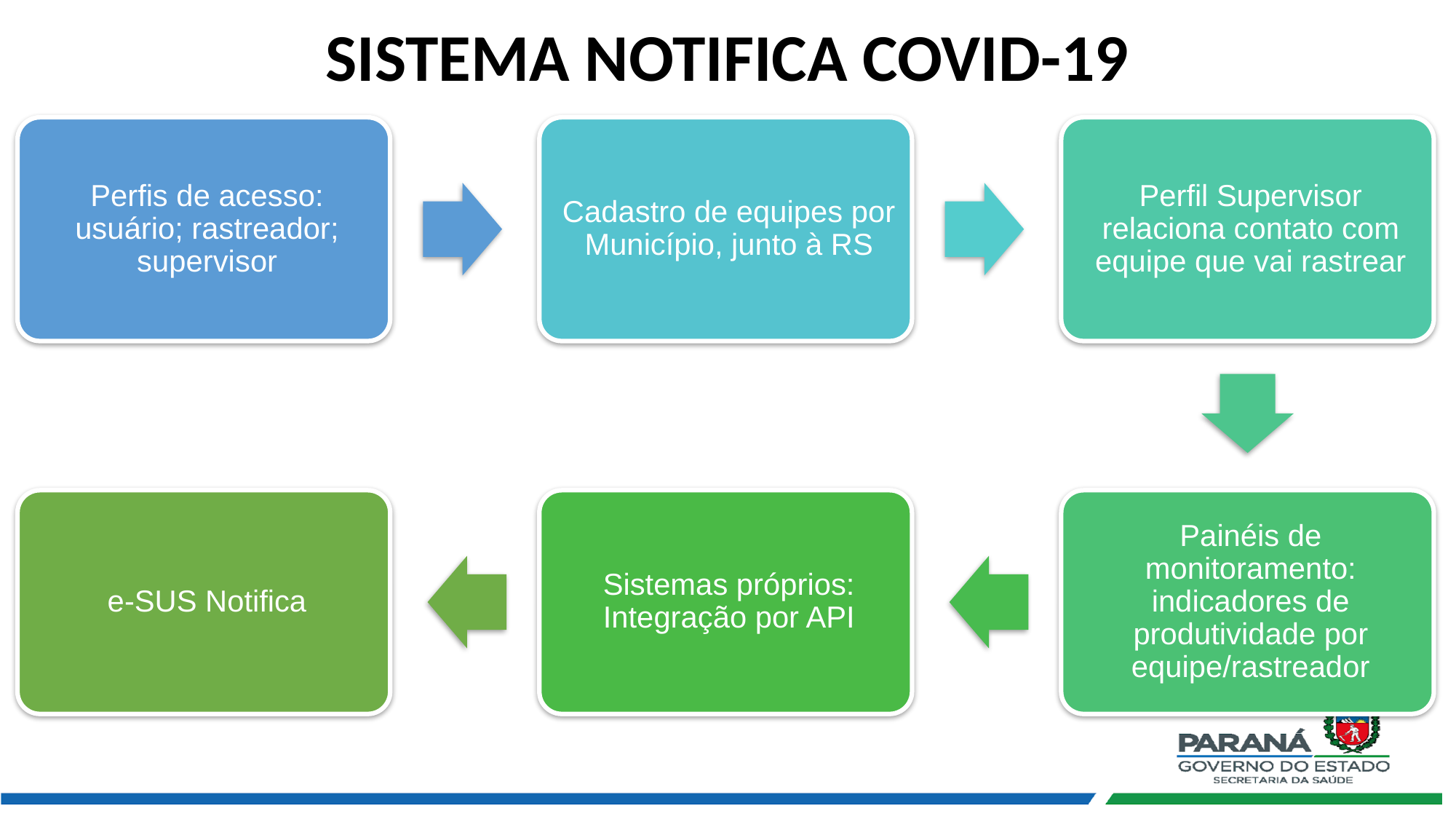

# SISTEMA NOTIFICA COVID-19
Perfis de acesso: usuário; rastreador; supervisor

Cadastro de equipes por Município, junto à RS

Perfil Supervisor relaciona contato com equipe que vai rastrear

Painéis de monitoramento: indicadores de produtividade por equipe/rastreador

Sistemas próprios: Integração por API

e-SUS Notifica